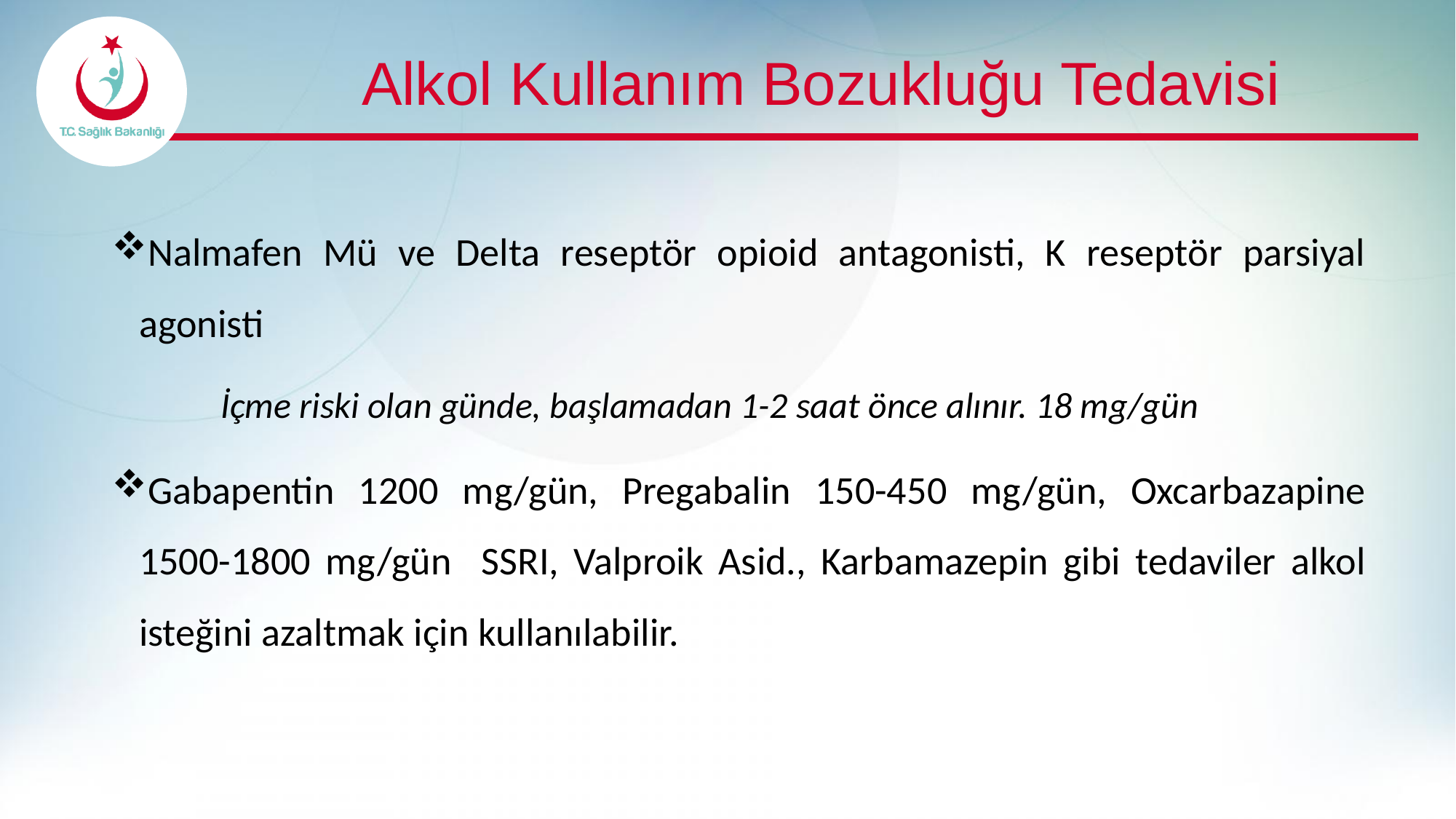

# Alkol Kullanım Bozukluğu Tedavisi

Nalmafen Mü ve Delta reseptör opioid antagonisti, K reseptör parsiyal agonisti
	İçme riski olan günde, başlamadan 1-2 saat önce alınır. 18 mg/gün
Gabapentin 1200 mg/gün, Pregabalin 150-450 mg/gün, Oxcarbazapine 1500-1800 mg/gün  SSRI, Valproik Asid., Karbamazepin gibi tedaviler alkol isteğini azaltmak için kullanılabilir.